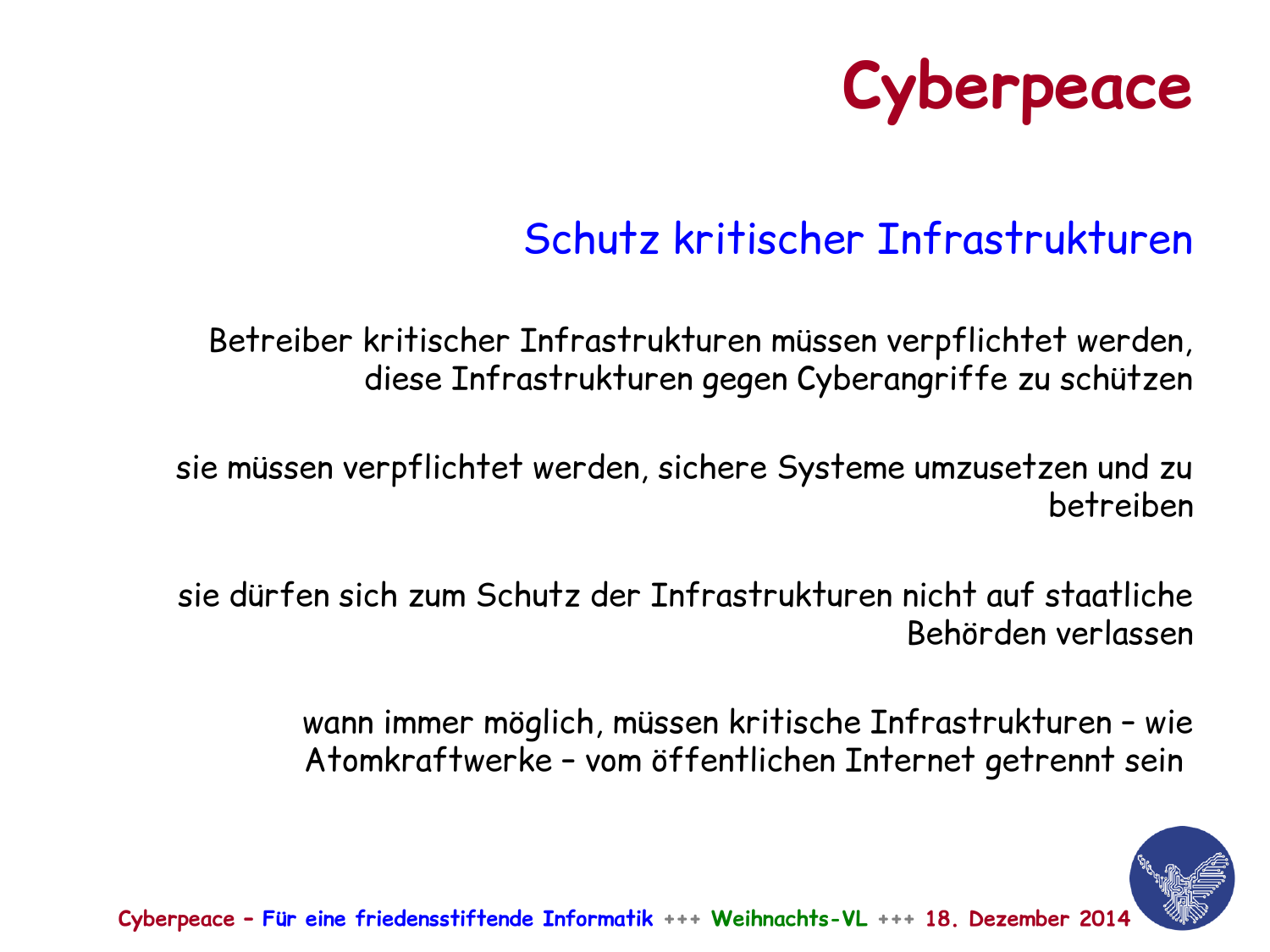

# Cyberpeace
Schutz kritischer Infrastrukturen
Betreiber kritischer Infrastrukturen müssen verpflichtet werden, diese Infrastrukturen gegen Cyberangriffe zu schützen

sie müssen verpflichtet werden, sichere Systeme umzusetzen und zu betreiben

sie dürfen sich zum Schutz der Infrastrukturen nicht auf staatliche Behörden verlassen

wann immer möglich, müssen kritische Infrastrukturen – wie Atomkraftwerke – vom öffentlichen Internet getrennt sein